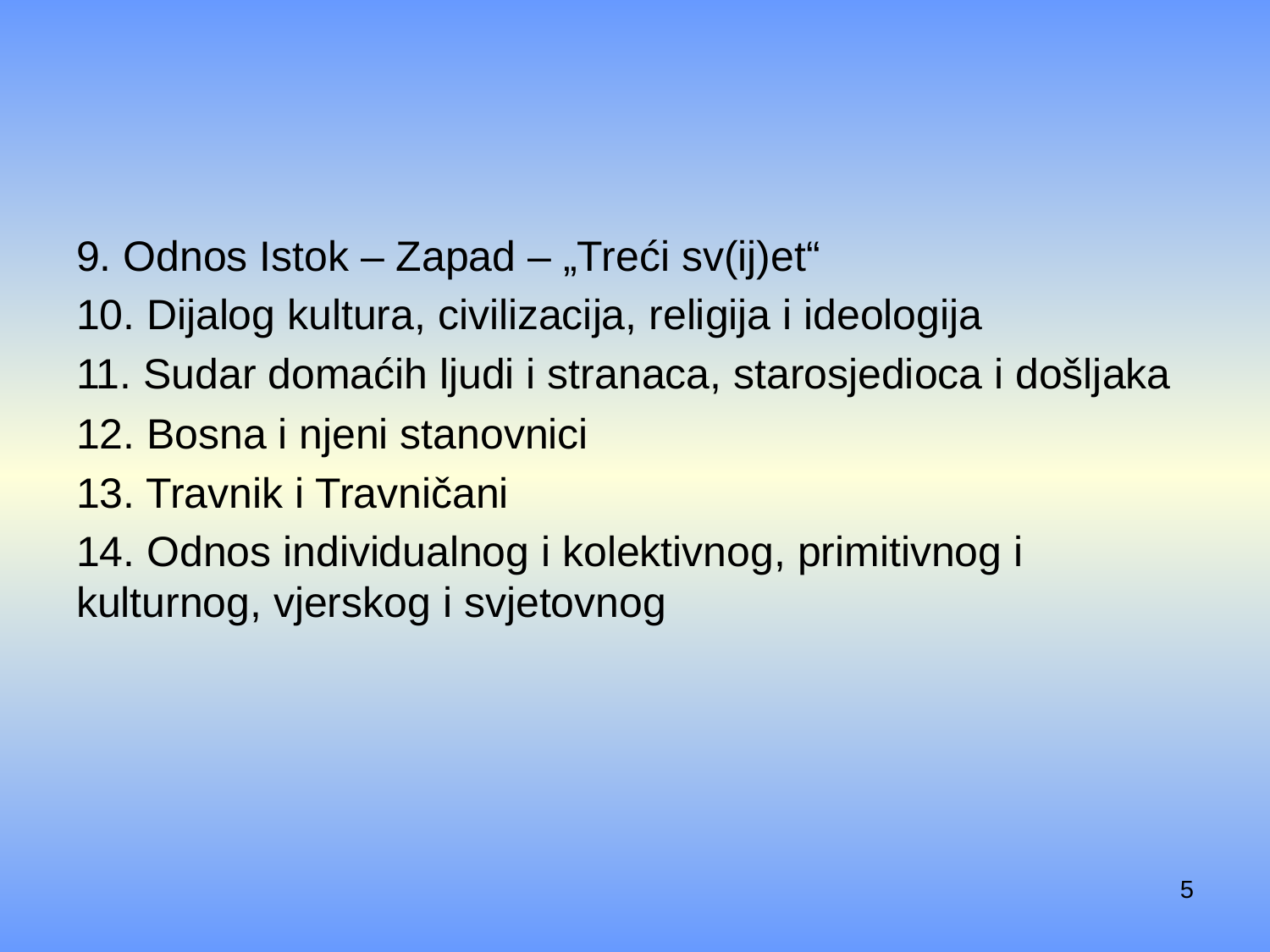

#
9. Odnos Istok – Zapad – „Treći sv(ij)et“
10. Dijalog kultura, civilizacija, religija i ideologija
11. Sudar domaćih ljudi i stranaca, starosjedioca i došljaka
12. Bosna i njeni stanovnici
13. Travnik i Travničani
14. Odnos individualnog i kolektivnog, primitivnog i kulturnog, vjerskog i svjetovnog

5